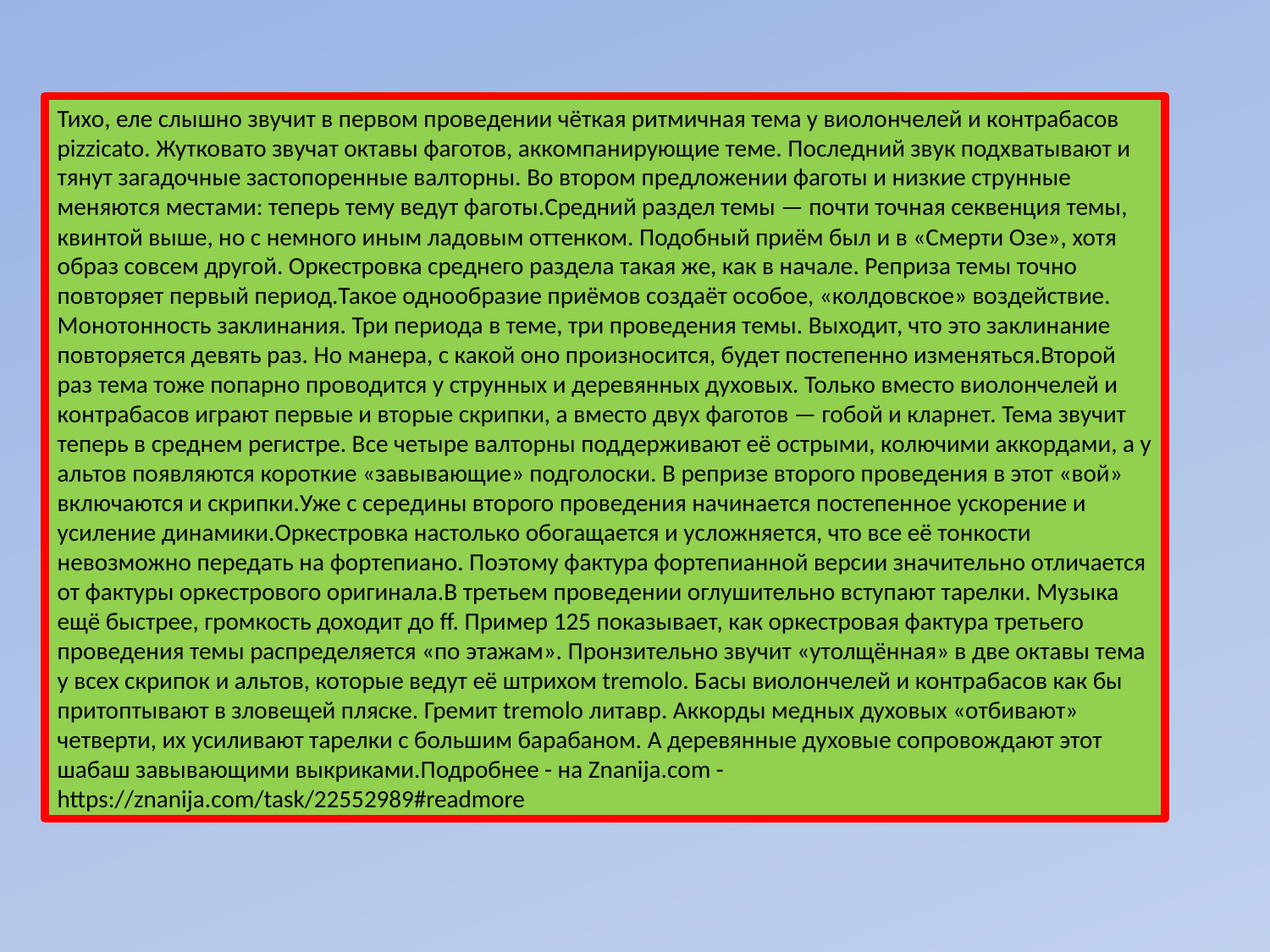

Тихо, еле слышно звучит в первом проведении чёткая ритмичная тема у виолончелей и контрабасов pizzicato. Жутковато звучат октавы фаготов, аккомпанирующие теме. Последний звук подхватывают и тянут загадочные застопоренные валторны. Во втором предложении фаготы и низкие струнные меняются местами: теперь тему ведут фаготы.Средний раздел темы — почти точная секвенция темы, квинтой выше, но с немного иным ладовым оттенком. Подобный приём был и в «Смерти Озе», хотя образ совсем другой. Оркестровка среднего раздела такая же, как в начале. Реприза темы точно повторяет первый период.Такое однообразие приёмов создаёт особое, «колдовское» воздействие. Монотонность заклинания. Три периода в теме, три проведения темы. Выходит, что это заклинание повторяется девять раз. Но манера, с какой оно произносится, будет постепенно изменяться.Второй раз тема тоже попарно проводится у струнных и деревянных духовых. Только вместо виолончелей и контрабасов играют первые и вторые скрипки, а вместо двух фаготов — гобой и кларнет. Тема звучит теперь в среднем регистре. Все четыре валторны поддерживают её острыми, колючими аккордами, а у альтов появляются короткие «завывающие» подголоски. В репризе второго проведения в этот «вой» включаются и скрипки.Уже с середины второго проведения начинается постепенное ускорение и усиление динамики.Оркестровка настолько обогащается и усложняется, что все её тонкости невозможно передать на фортепиано. Поэтому фактура фортепианной версии значительно отличается от фактуры оркестрового оригинала.В третьем проведении оглушительно вступают тарелки. Музыка ещё быстрее, громкость доходит до ff. Пример 125 показывает, как оркестровая фактура третьего проведения темы распределяется «по этажам». Пронзительно звучит «утолщённая» в две октавы тема у всех скрипок и альтов, которые ведут её штрихом tremolo. Басы виолончелей и контрабасов как бы притоптывают в зловещей пляске. Гремит tremolo литавр. Аккорды медных духовых «отбивают» четверти, их усиливают тарелки с большим барабаном. А деревянные духовые сопровождают этот шабаш завывающими выкриками.Подробнее - на Znanija.com - https://znanija.com/task/22552989#readmore